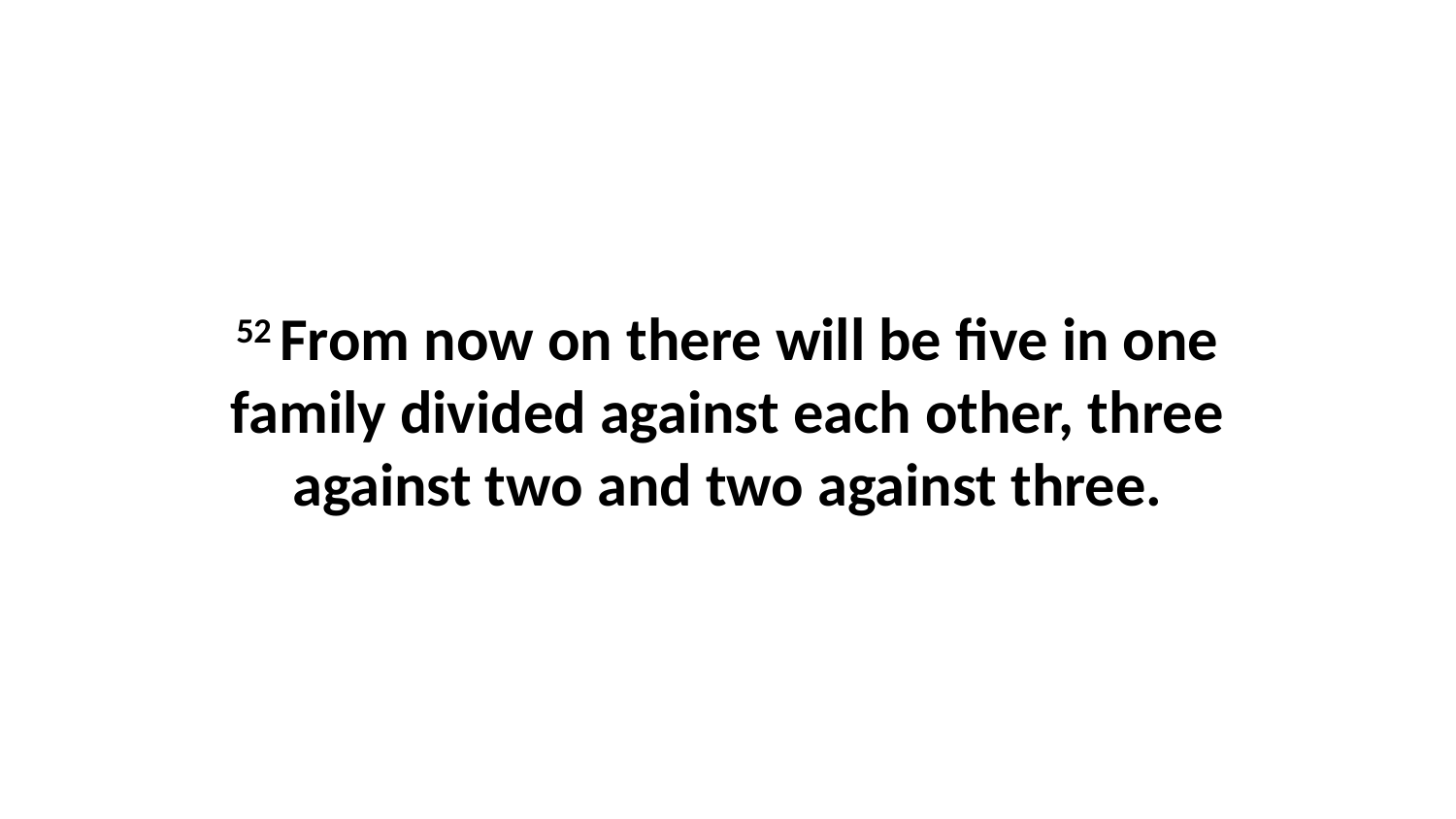

52 From now on there will be five in one family divided against each other, three against two and two against three.